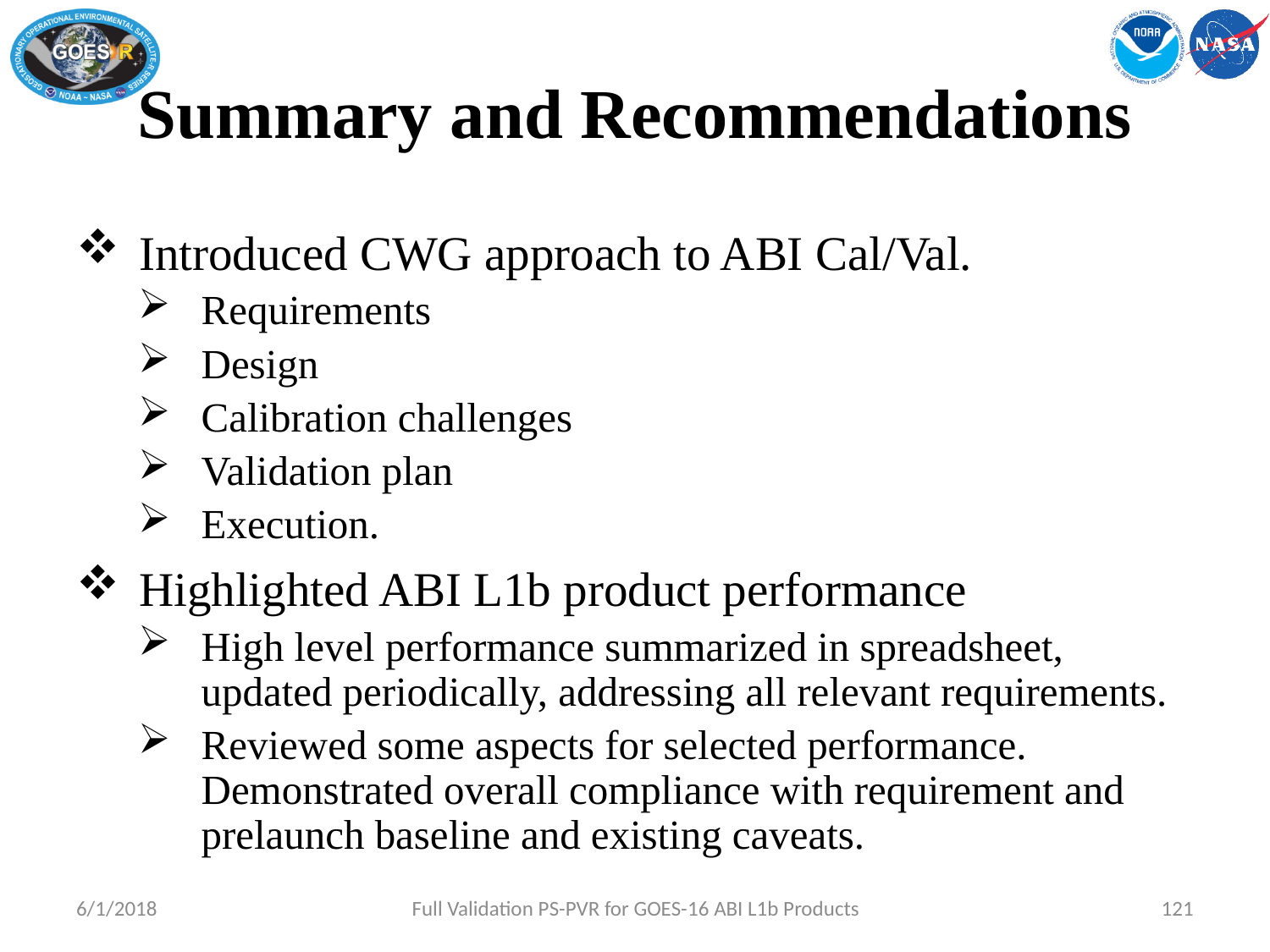

# Summary and Recommendations
Introduced CWG approach to ABI Cal/Val.
Requirements
Design
Calibration challenges
Validation plan
Execution.
Highlighted ABI L1b product performance
High level performance summarized in spreadsheet, updated periodically, addressing all relevant requirements.
Reviewed some aspects for selected performance. Demonstrated overall compliance with requirement and prelaunch baseline and existing caveats.
6/1/2018
Full Validation PS-PVR for GOES-16 ABI L1b Products
121